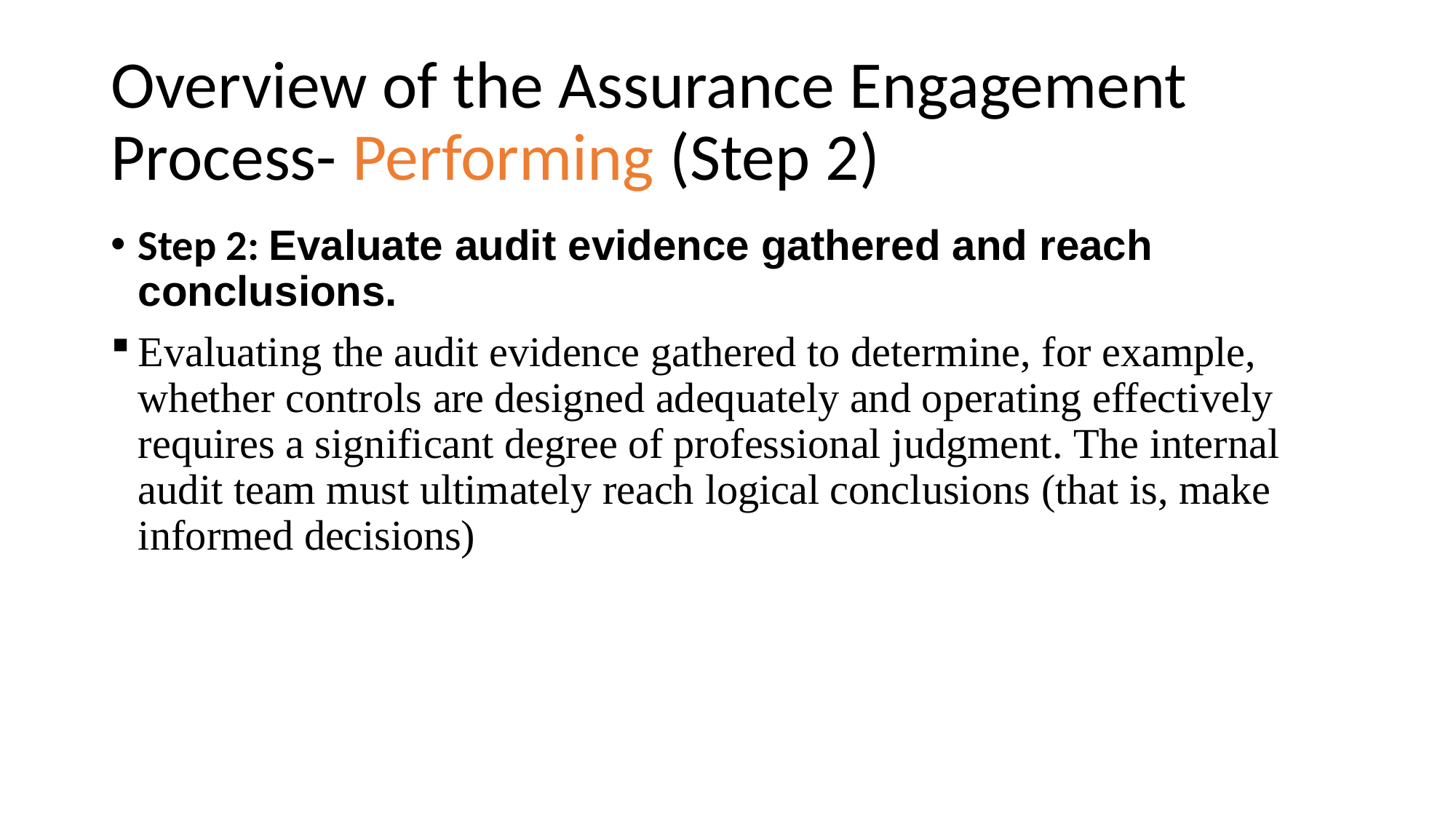

# Overview of the Assurance Engagement Process- Performing (Step 2)
Step 2: Evaluate audit evidence gathered and reach conclusions.
Evaluating the audit evidence gathered to determine, for example, whether controls are designed adequately and operating effectively requires a significant degree of professional judgment. The internal audit team must ultimately reach logical conclusions (that is, make informed decisions)